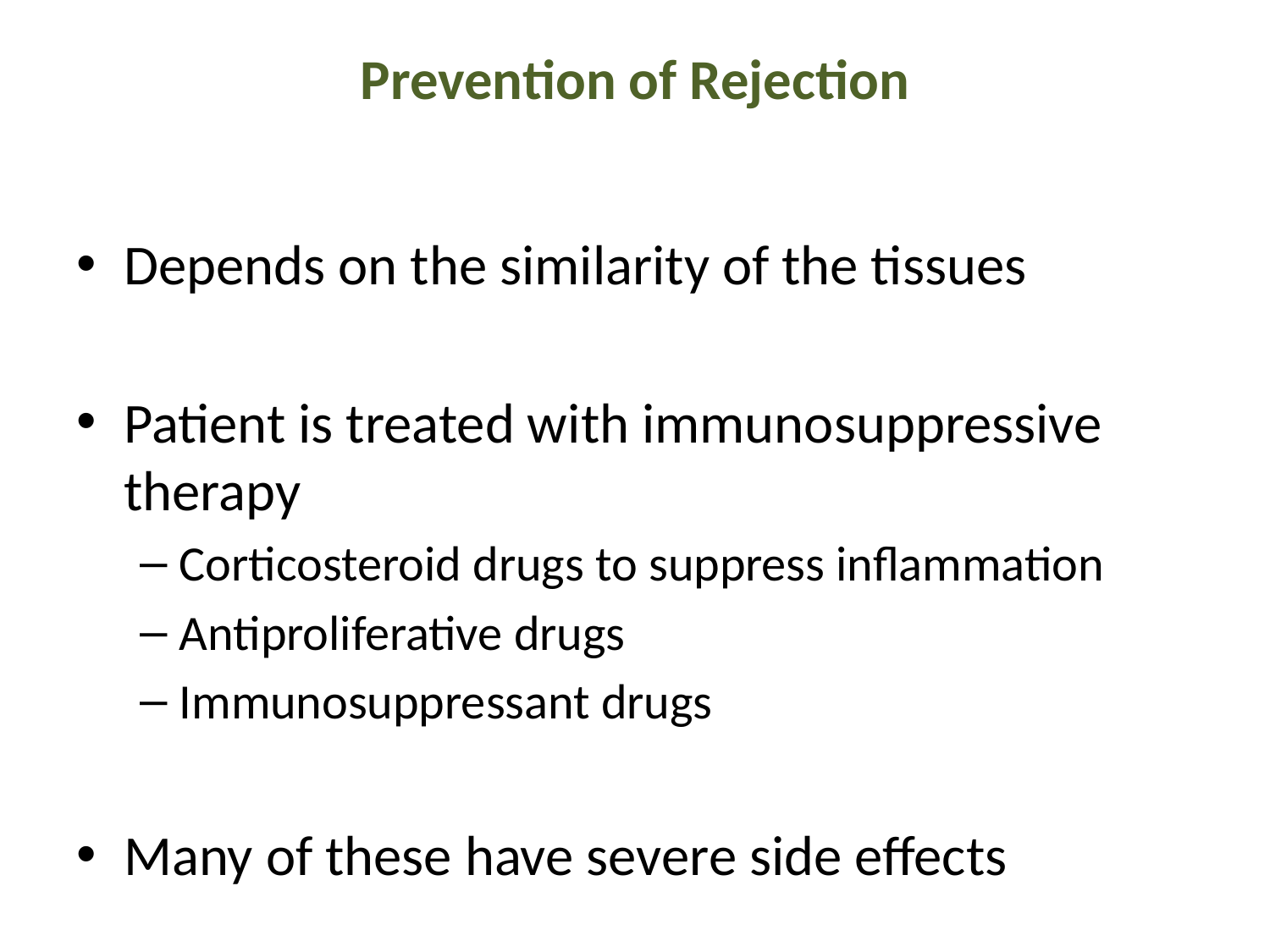

# Prevention of Rejection
Depends on the similarity of the tissues

Patient is treated with immunosuppressive therapy
Corticosteroid drugs to suppress inflammation
Antiproliferative drugs
Immunosuppressant drugs

Many of these have severe side effects